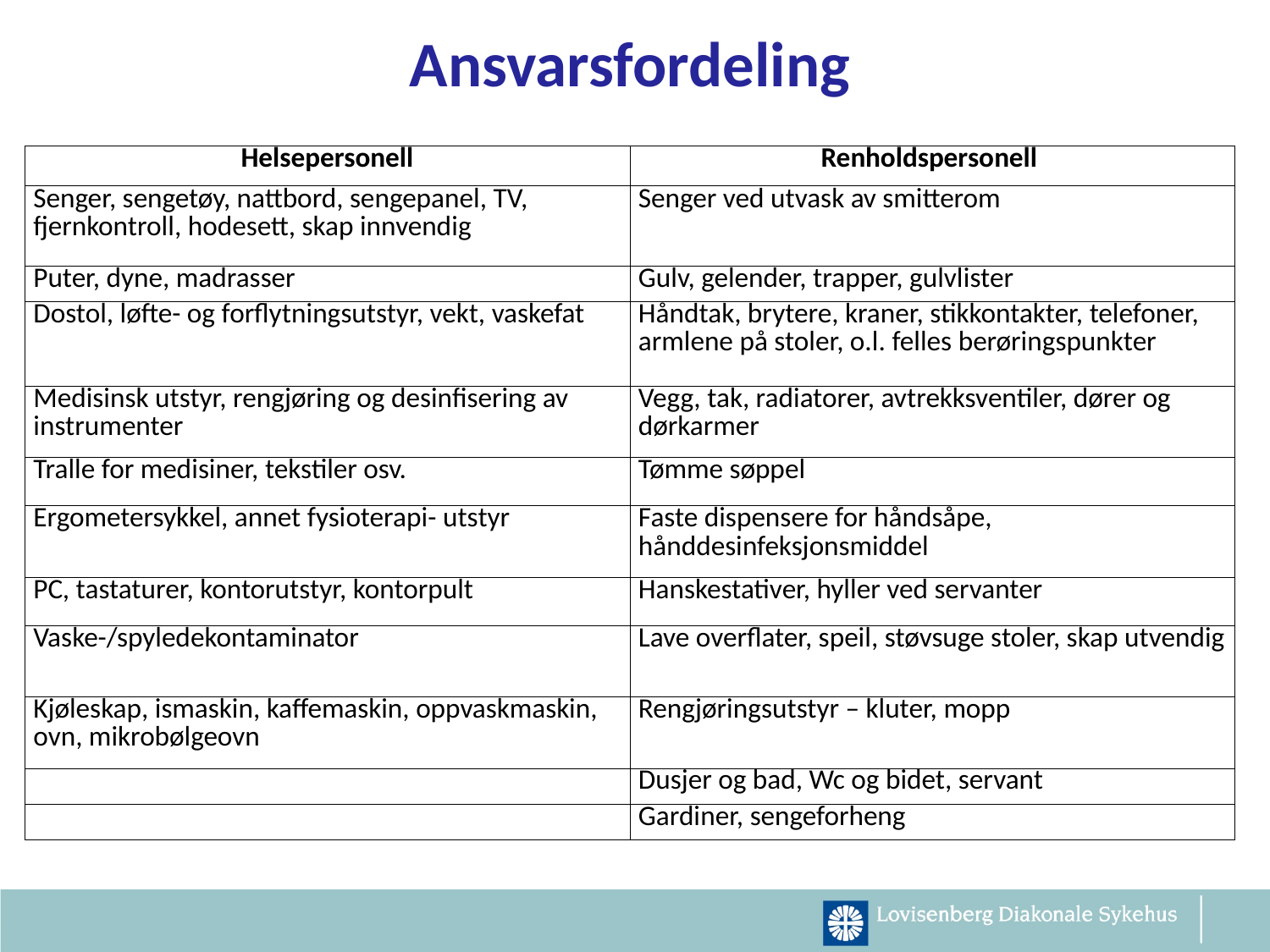

# Ansvarsfordeling
| Helsepersonell | Renholdspersonell |
| --- | --- |
| Senger, sengetøy, nattbord, sengepanel, TV, fjernkontroll, hodesett, skap innvendig | Senger ved utvask av smitterom |
| Puter, dyne, madrasser | Gulv, gelender, trapper, gulvlister |
| Dostol, løfte- og forflytningsutstyr, vekt, vaskefat | Håndtak, brytere, kraner, stikkontakter, telefoner, armlene på stoler, o.l. felles berøringspunkter |
| Medisinsk utstyr, rengjøring og desinfisering av instrumenter | Vegg, tak, radiatorer, avtrekksventiler, dører og dørkarmer |
| Tralle for medisiner, tekstiler osv. | Tømme søppel |
| Ergometersykkel, annet fysioterapi- utstyr | Faste dispensere for håndsåpe, hånddesinfeksjonsmiddel |
| PC, tastaturer, kontorutstyr, kontorpult | Hanskestativer, hyller ved servanter |
| Vaske-/spyledekontaminator | Lave overflater, speil, støvsuge stoler, skap utvendig |
| Kjøleskap, ismaskin, kaffemaskin, oppvaskmaskin, ovn, mikrobølgeovn | Rengjøringsutstyr – kluter, mopp |
|  | Dusjer og bad, Wc og bidet, servant |
|  | Gardiner, sengeforheng |